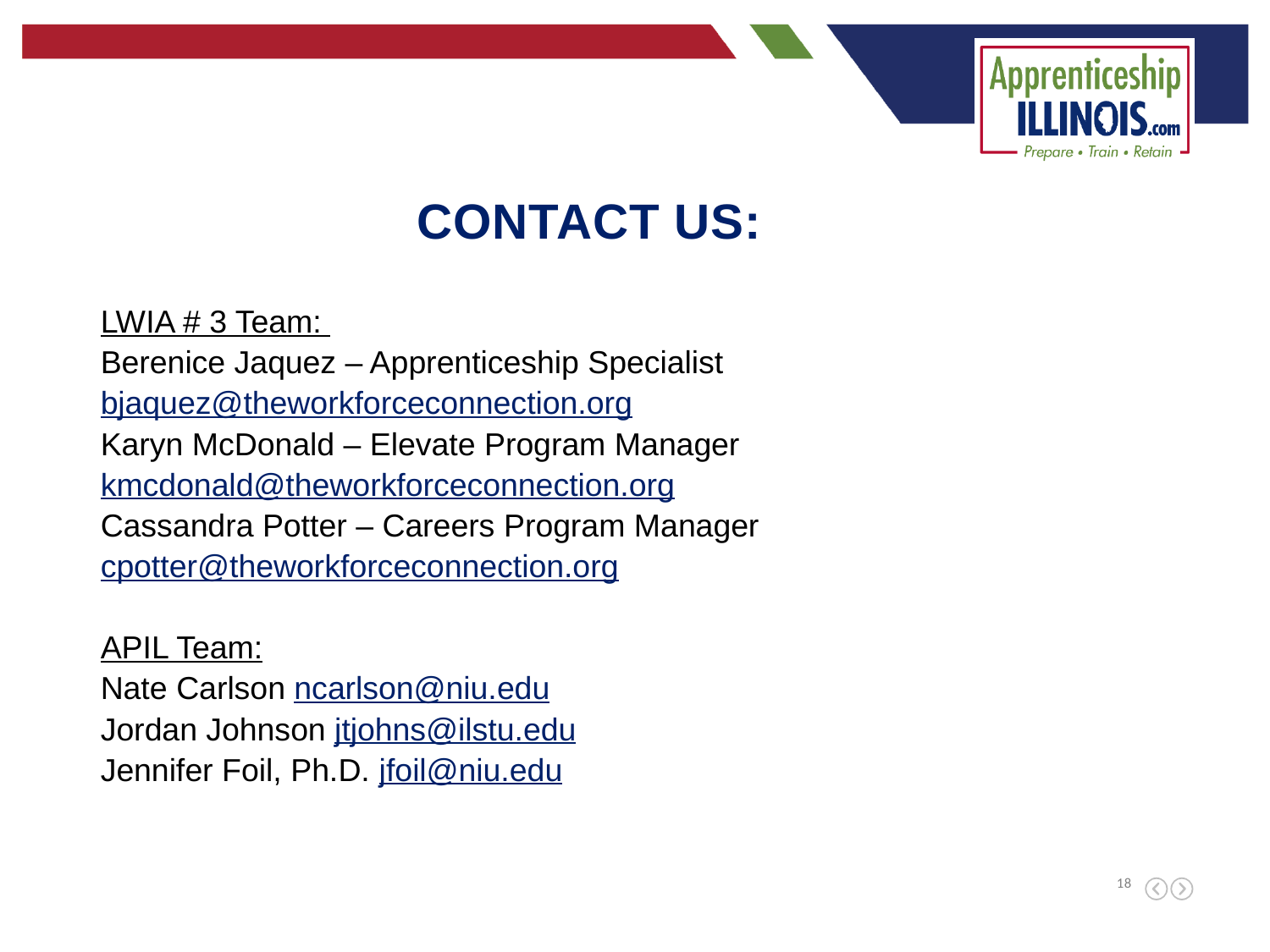

Contact us:

LWIA # 3 Team:
Berenice Jaquez – Apprenticeship Specialist
bjaquez@theworkforceconnection.org
Karyn McDonald – Elevate Program Manager
kmcdonald@theworkforceconnection.org
Cassandra Potter – Careers Program Manager
cpotter@theworkforceconnection.org

APIL Team:
Nate Carlson ncarlson@niu.edu
Jordan Johnson jtjohns@ilstu.edu
Jennifer Foil, Ph.D. jfoil@niu.edu